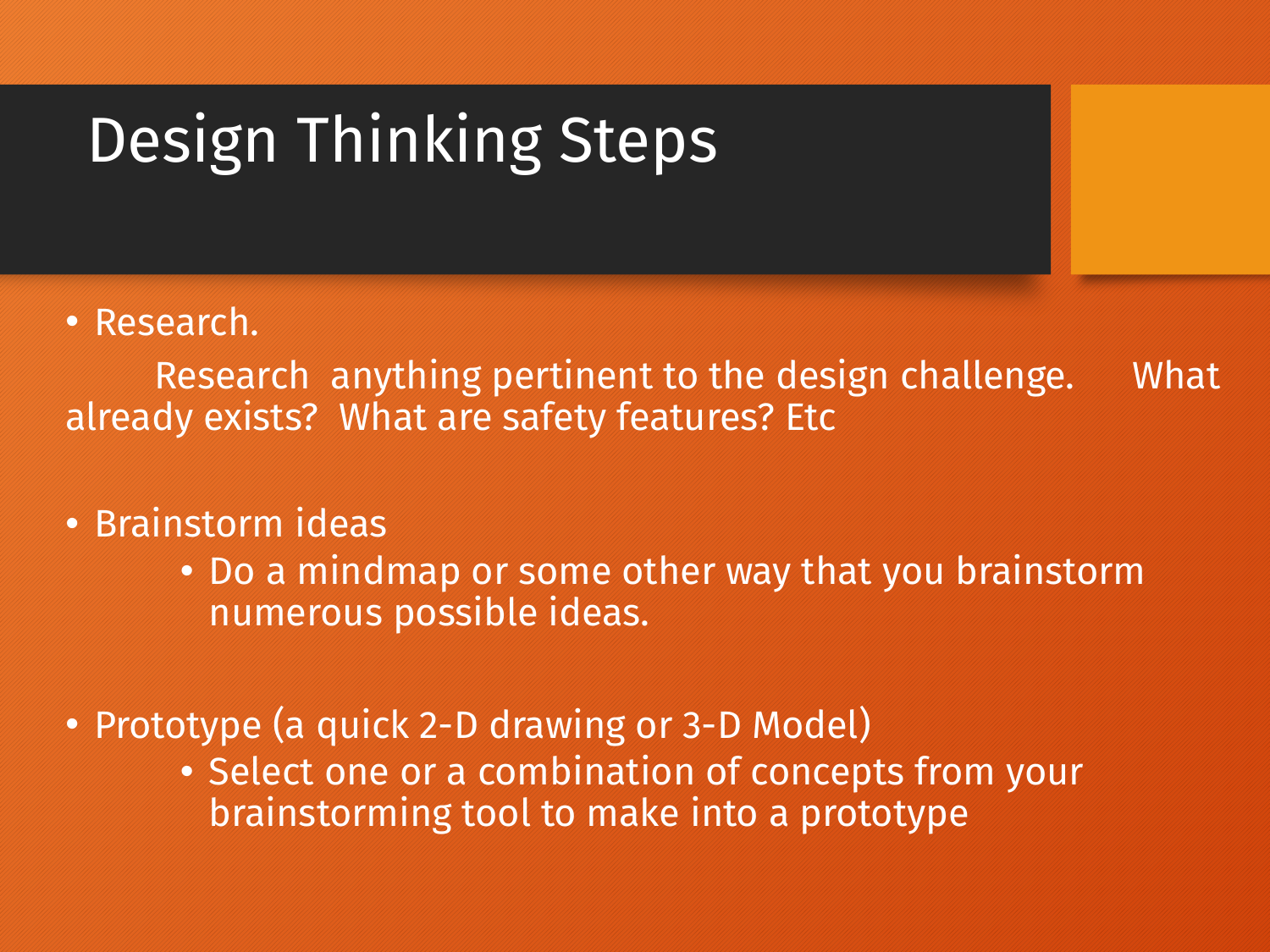

# Design Thinking Steps
Research.
	Research  anything pertinent to the design challenge.   	What already exists?  What are safety features? Etc

Brainstorm ideas
Do a mindmap or some other way that you brainstorm numerous possible ideas.

Prototype (a quick 2-D drawing or 3-D Model)
Select one or a combination of concepts from your brainstorming tool to make into a prototype